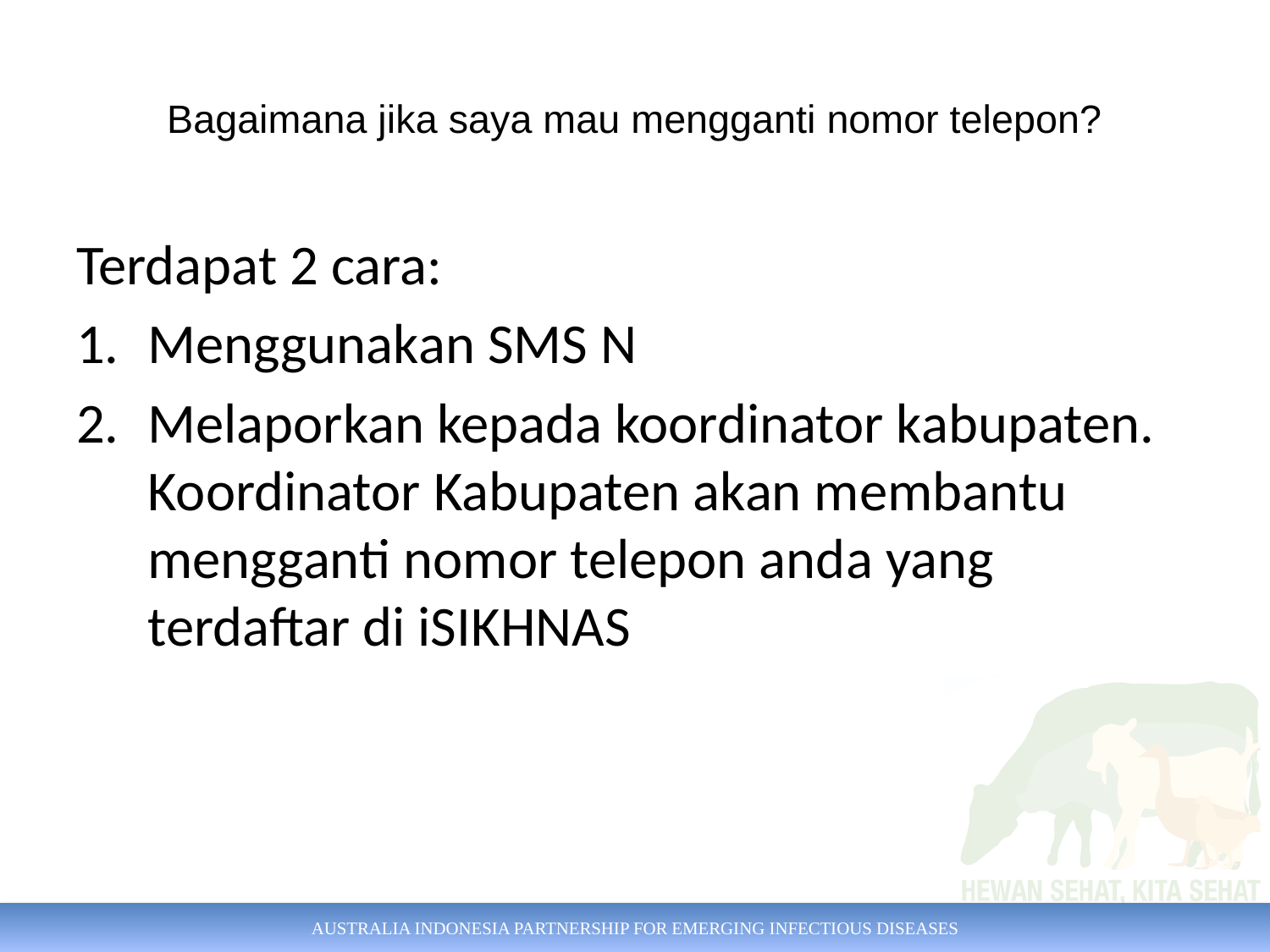

# Bagaimana jika saya mau mengganti nomor telepon?
Terdapat 2 cara:
Menggunakan SMS N
Melaporkan kepada koordinator kabupaten. Koordinator Kabupaten akan membantu mengganti nomor telepon anda yang terdaftar di iSIKHNAS